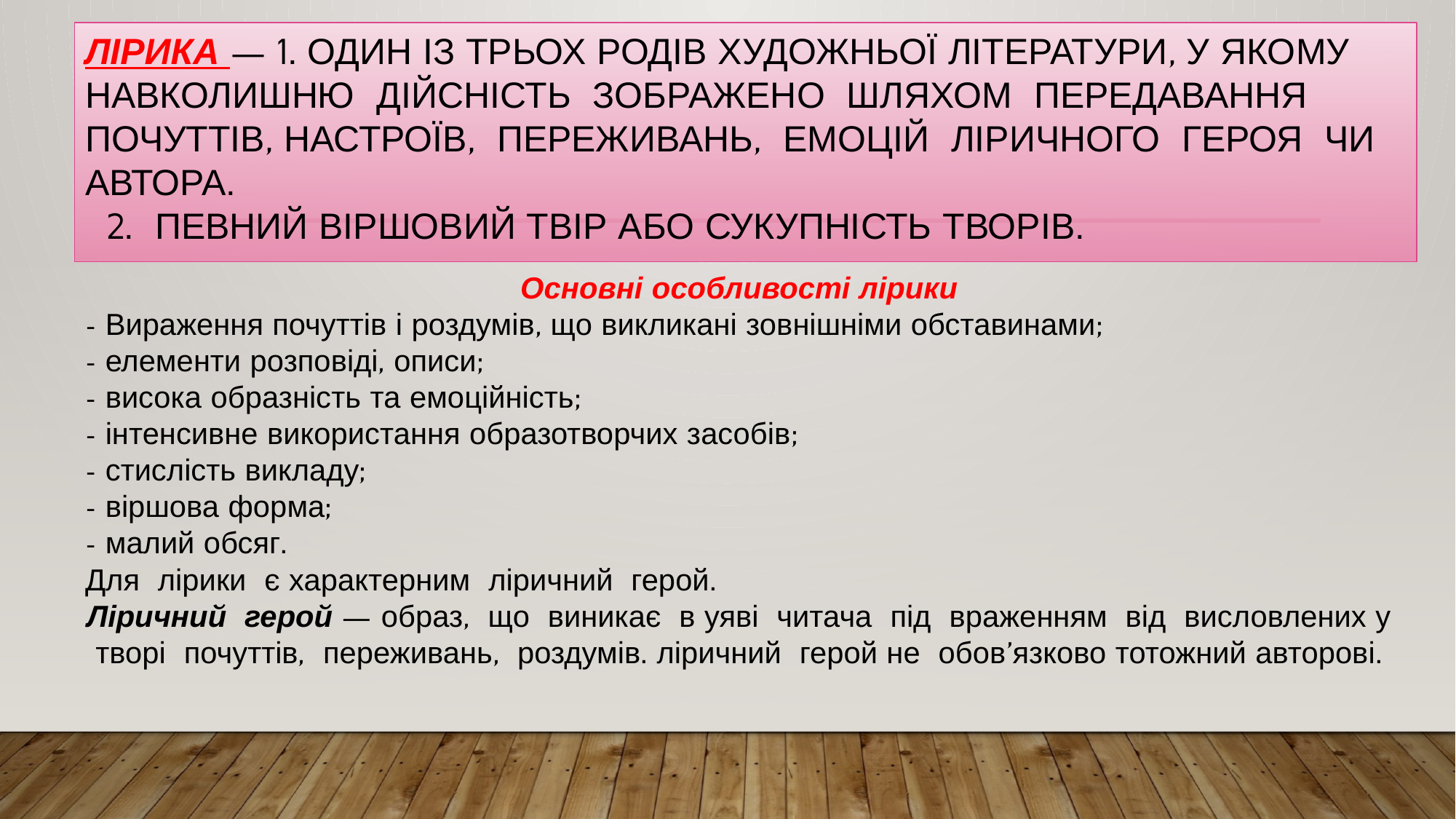

# Лірика — 1. Один із трьох родів художньої літератури, у якому навколишню  дійсність  зображено  шляхом  передавання  почуттів, настроїв,  переживань,  емоцій  ліричного  героя  чи  автора. 2.  Певний віршовий твір або сукупність творів.
Основні особливості лірики
- Вираження почуттів і роздумів, що викликані зовнішніми обставинами;
- елементи розповіді, описи;
- висока образність та емоційність;
- інтенсивне використання образотворчих засобів;
- стислість викладу;
- віршова форма;
- малий обсяг.
Для  лірики  є характерним  ліричний  герой.
Ліричний  герой — образ,  що  виникає  в уяві  читача  під  враженням  від  висловлених у творі  почуттів,  переживань,  роздумів. ліричний  герой не  обов’язково тотожний авторові.